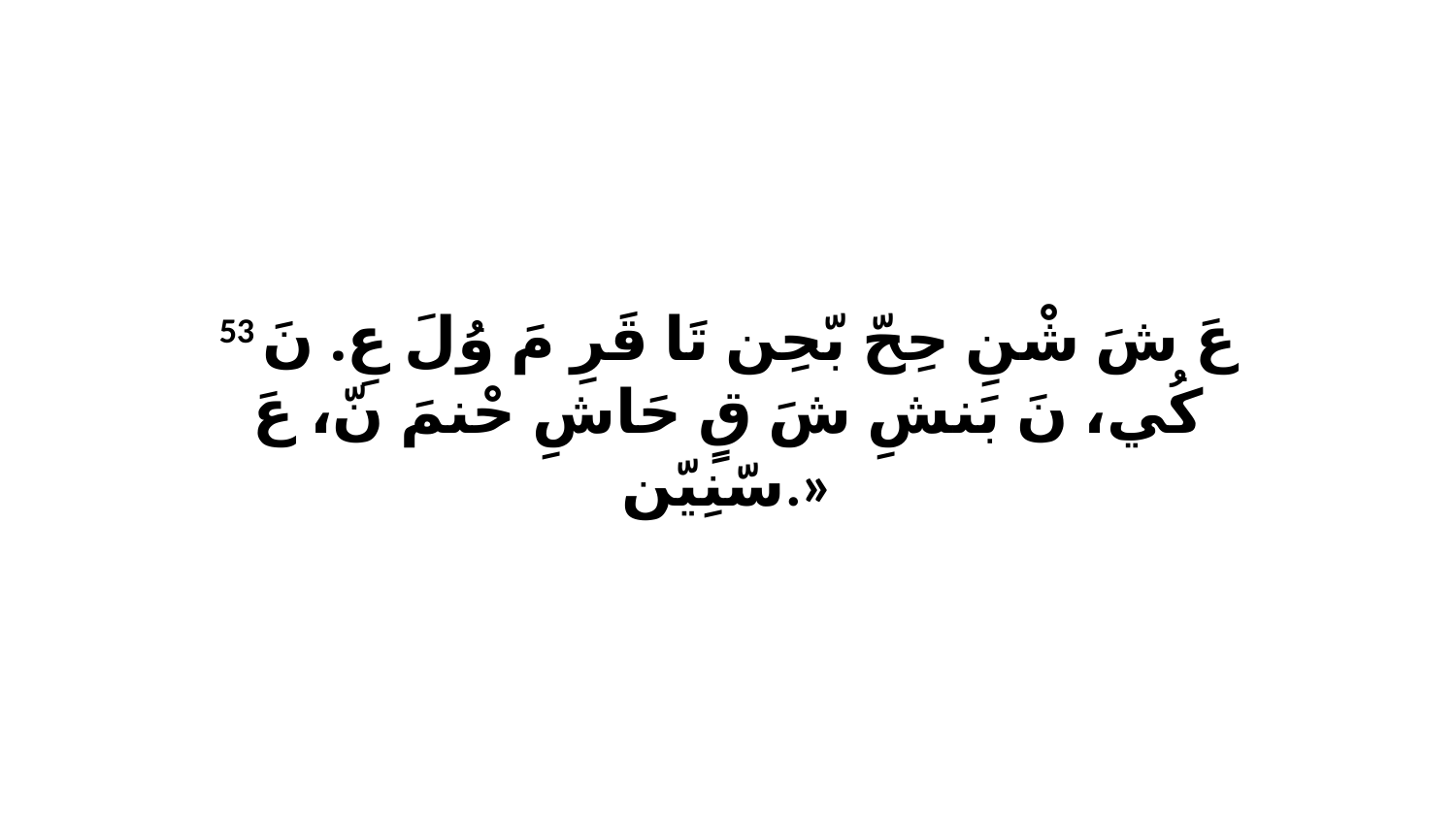

53 عَ شَ شْنِ حِحّ بّحِن تَا قَرِ مَ وُلَ عِ. نَ كُي، نَ بَنشِ شَ قٍ حَاشِ حْنمَ نّ، عَ سّنِيّن.»